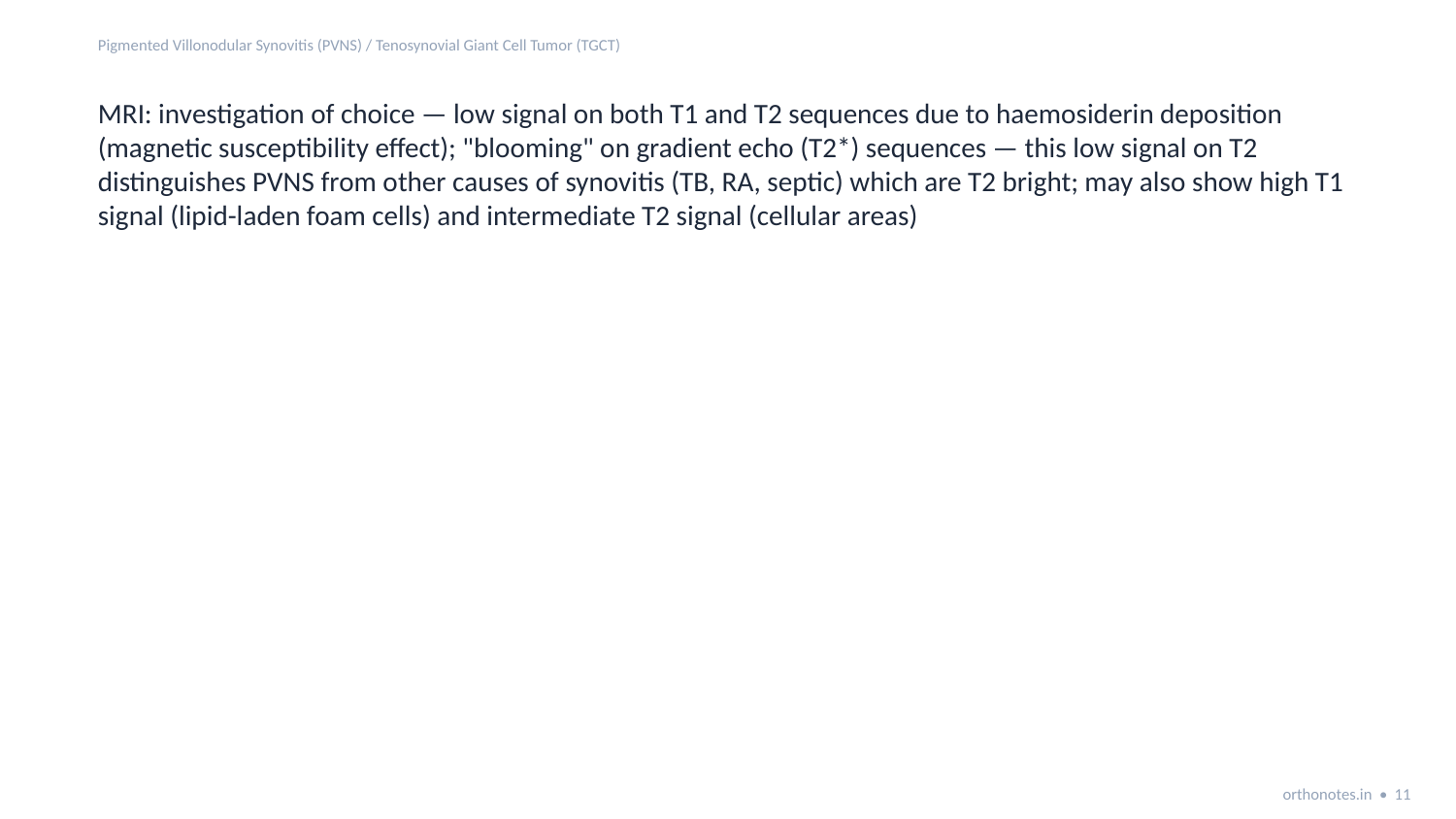

Pigmented Villonodular Synovitis (PVNS) / Tenosynovial Giant Cell Tumor (TGCT)
MRI: investigation of choice — low signal on both T1 and T2 sequences due to haemosiderin deposition (magnetic susceptibility effect); "blooming" on gradient echo (T2*) sequences — this low signal on T2 distinguishes PVNS from other causes of synovitis (TB, RA, septic) which are T2 bright; may also show high T1 signal (lipid-laden foam cells) and intermediate T2 signal (cellular areas)
orthonotes.in  •  11